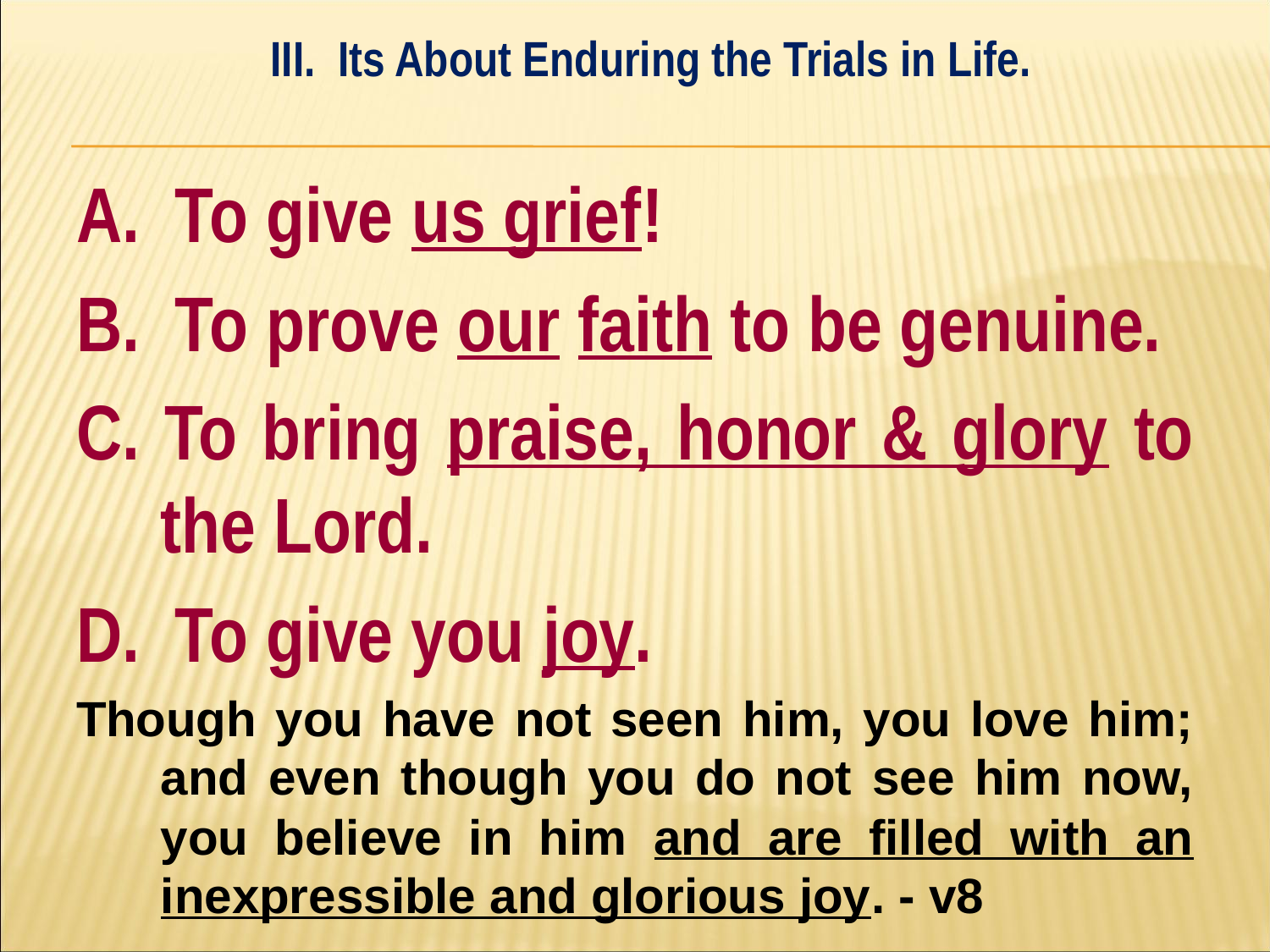

III.  Its About Enduring the Trials in Life.
#
A.  To give us grief!
B.  To prove our faith to be genuine.
C. To bring praise, honor & glory to the Lord.
D.  To give you joy.
Though you have not seen him, you love him; and even though you do not see him now, you believe in him and are filled with an inexpressible and glorious joy. - v8